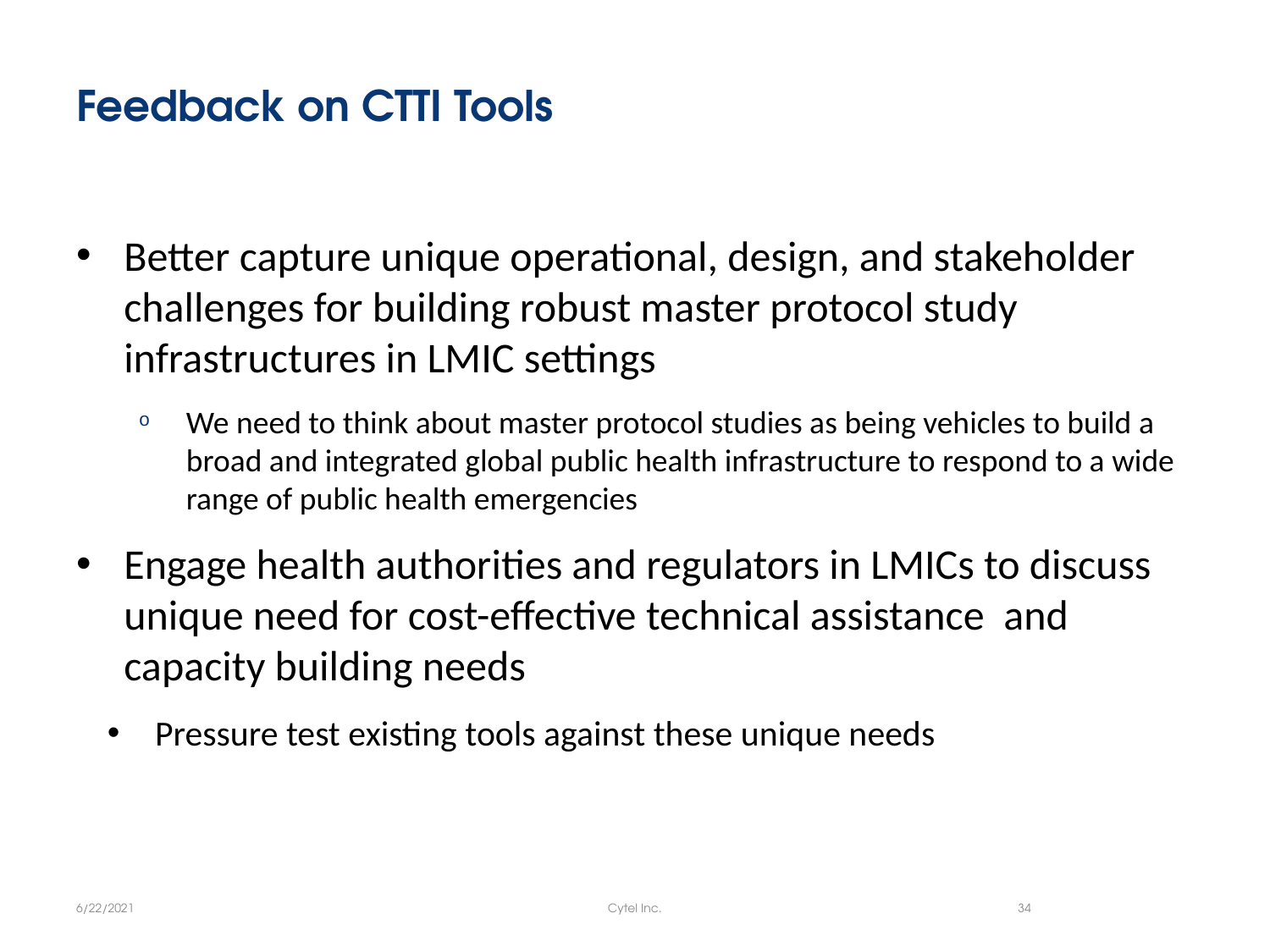

# Feedback on CTTI Tools
Better capture unique operational, design, and stakeholder challenges for building robust master protocol study infrastructures in LMIC settings
We need to think about master protocol studies as being vehicles to build a broad and integrated global public health infrastructure to respond to a wide range of public health emergencies
Engage health authorities and regulators in LMICs to discuss unique need for cost-effective technical assistance  and capacity building needs
Pressure test existing tools against these unique needs

6/22/2021
Cytel Inc.
34